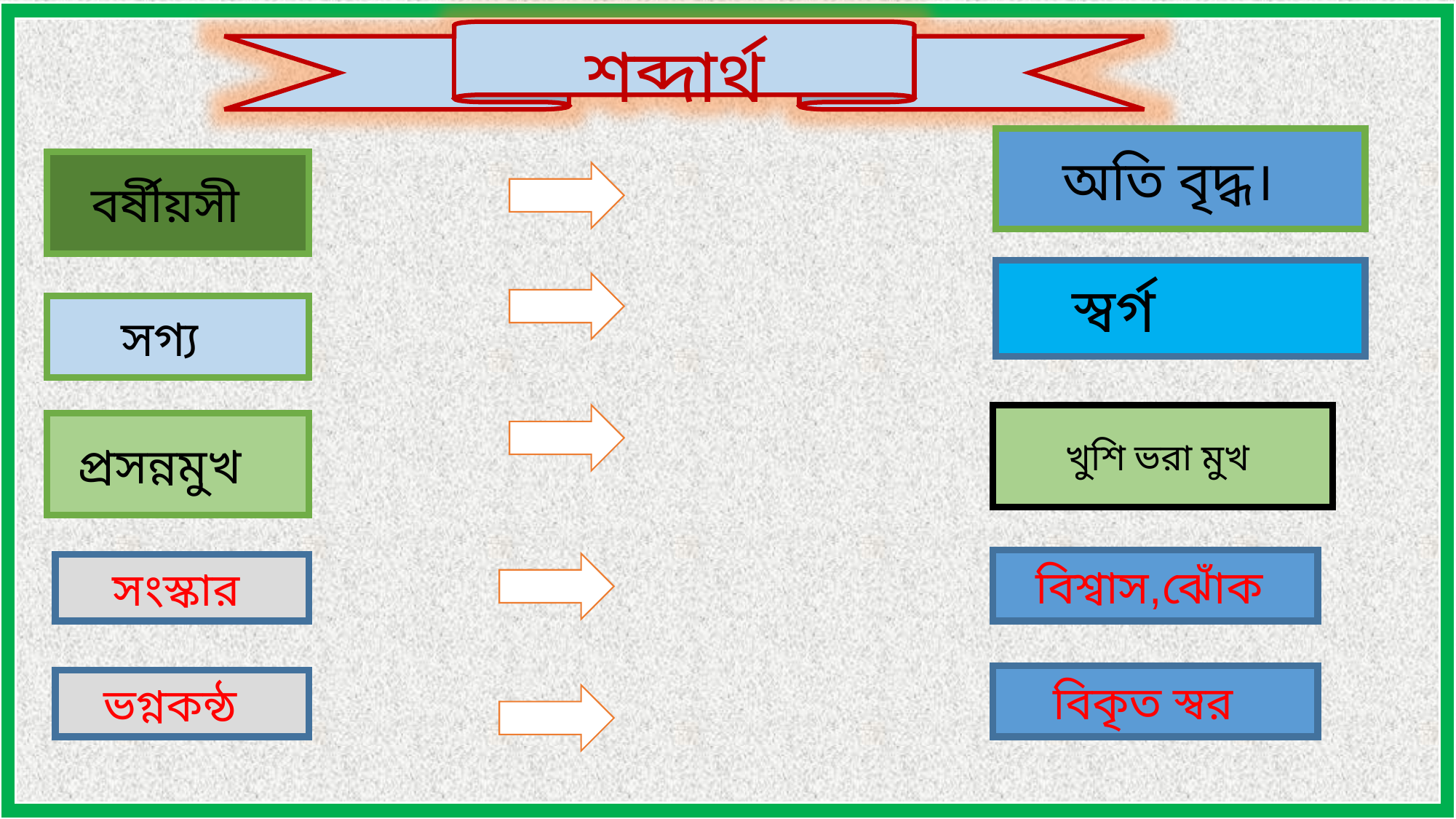

শব্দার্থ

    অতি বৃদ্ধ।
বর্ষীয়সী

       স্বর্গ

সগ্য

খুশি ভরা মুখ
প্রসন্নমুখ
বিশ্বাস,ঝোঁক

সংস্কার
বিকৃত স্বর
ভগ্নকন্ঠ